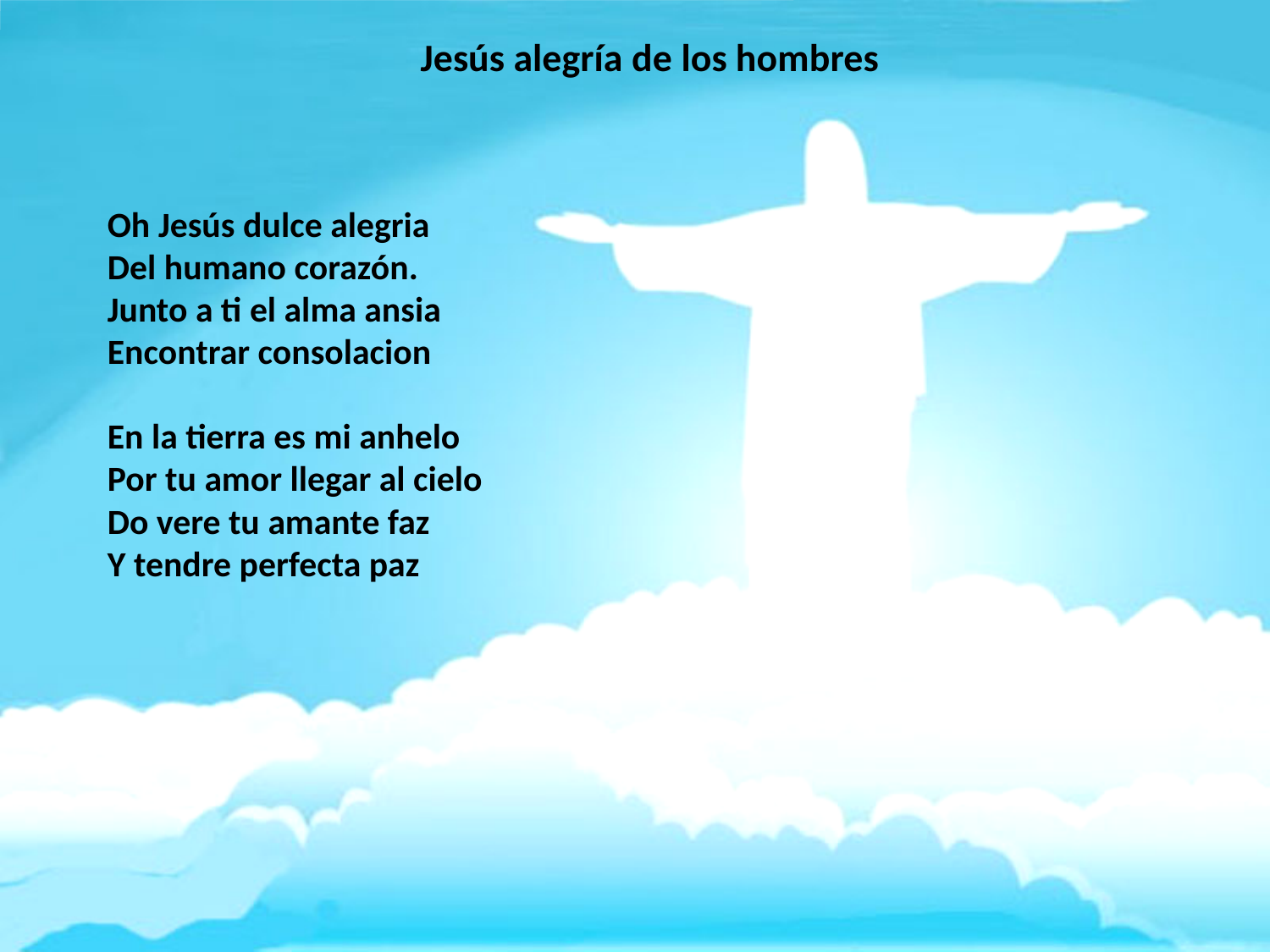

# Jesús alegría de los hombres
Oh Jesús dulce alegria     Del humano corazón. Junto a ti el alma ansia   Encontrar consolacion

En la tierra es mi anhelo   Por tu amor llegar al cielo Do vere tu amante faz       Y tendre perfecta paz